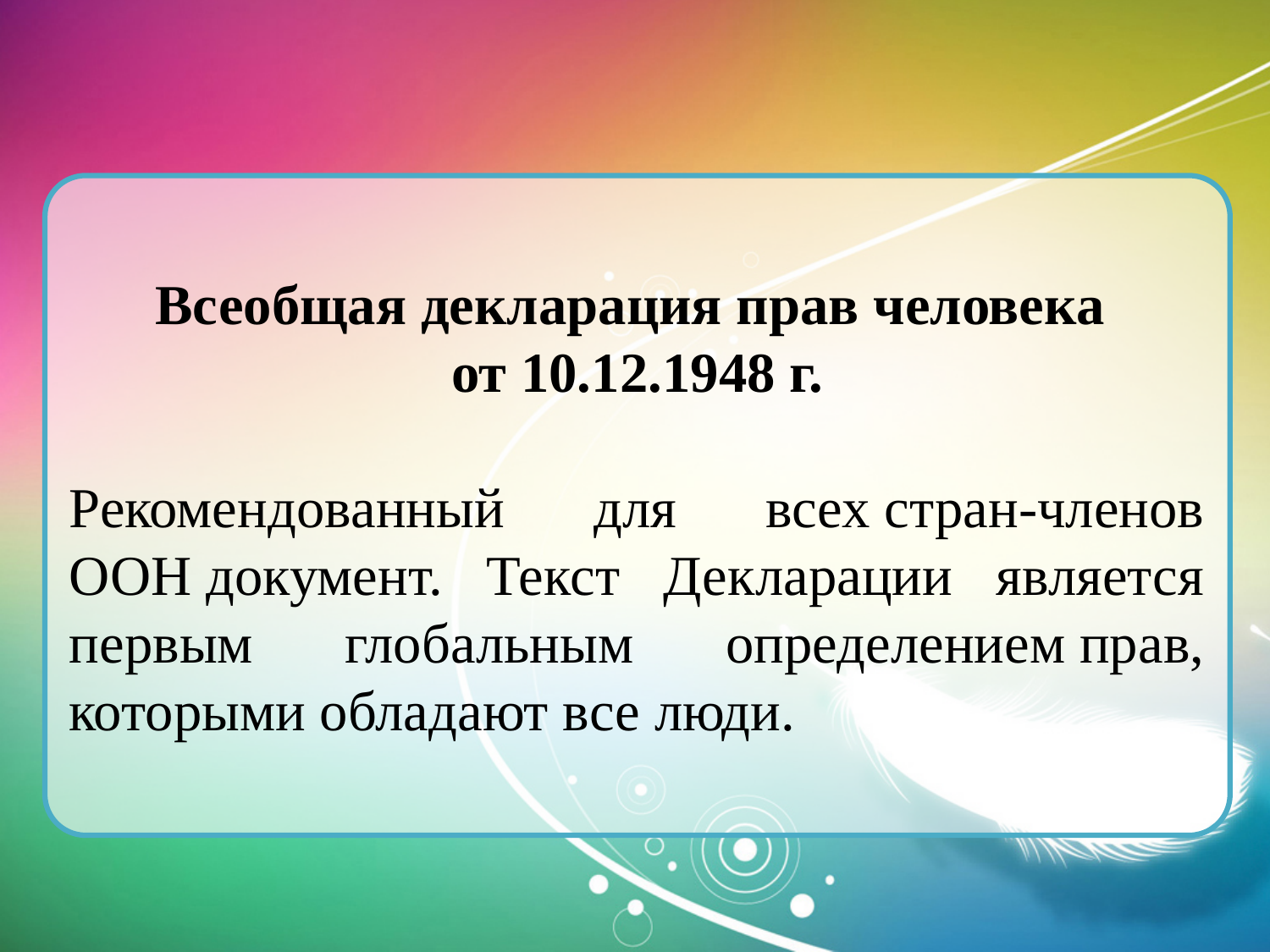

Всеобщая декларация прав человека
от 10.12.1948 г.

Рекомендованный для всех стран-членов ООН документ. Текст Декларации является первым глобальным определением прав, которыми обладают все люди.